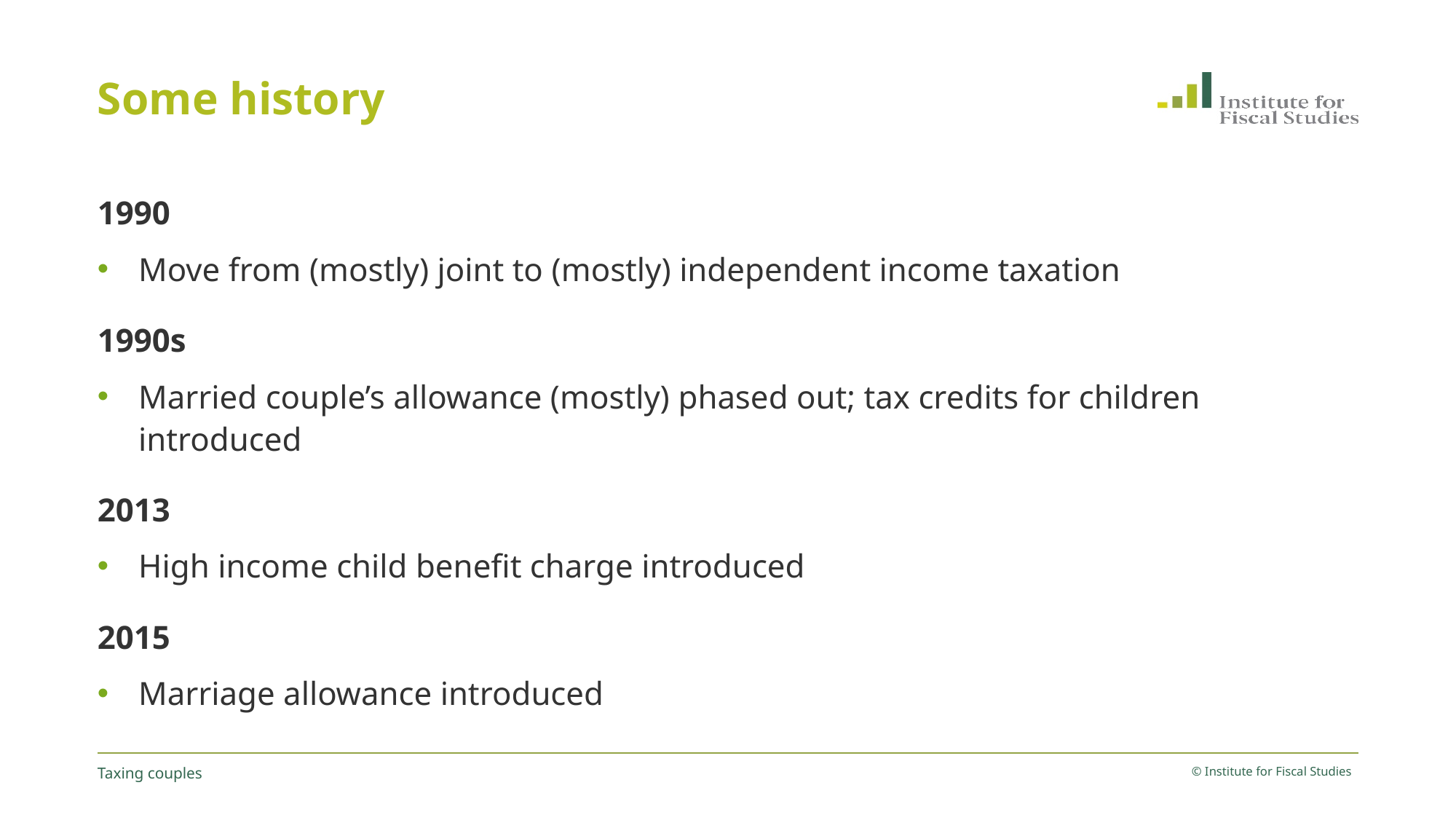

# Some history
1990
Move from (mostly) joint to (mostly) independent income taxation
1990s
Married couple’s allowance (mostly) phased out; tax credits for children introduced
2013
High income child benefit charge introduced
2015
Marriage allowance introduced
Taxing couples
© Institute for Fiscal Studies